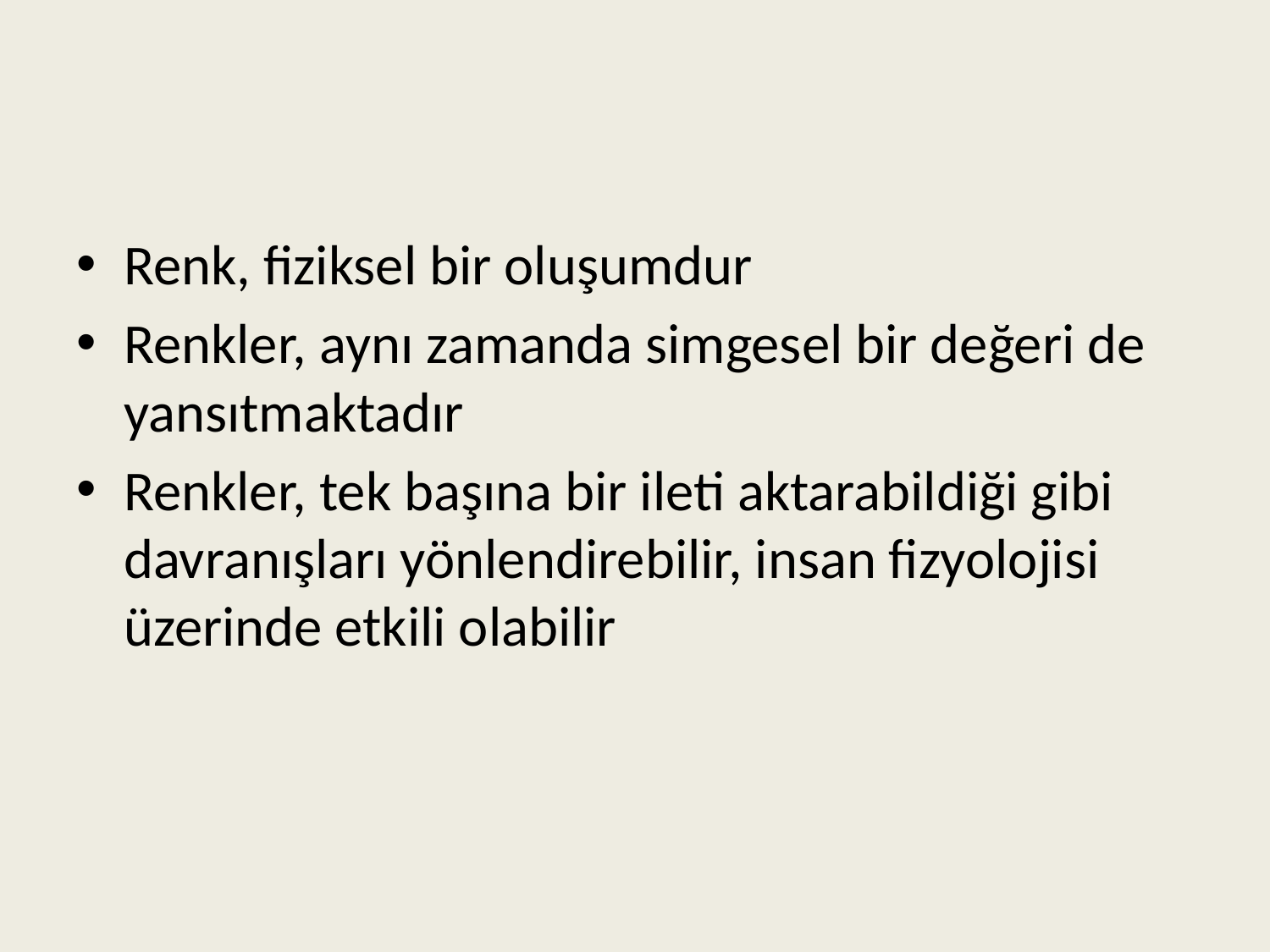

Renk, fiziksel bir oluşumdur
Renkler, aynı zamanda simgesel bir değeri de yansıtmaktadır
Renkler, tek başına bir ileti aktarabildiği gibi davranışları yönlendirebilir, insan fizyolojisi üzerinde etkili olabilir